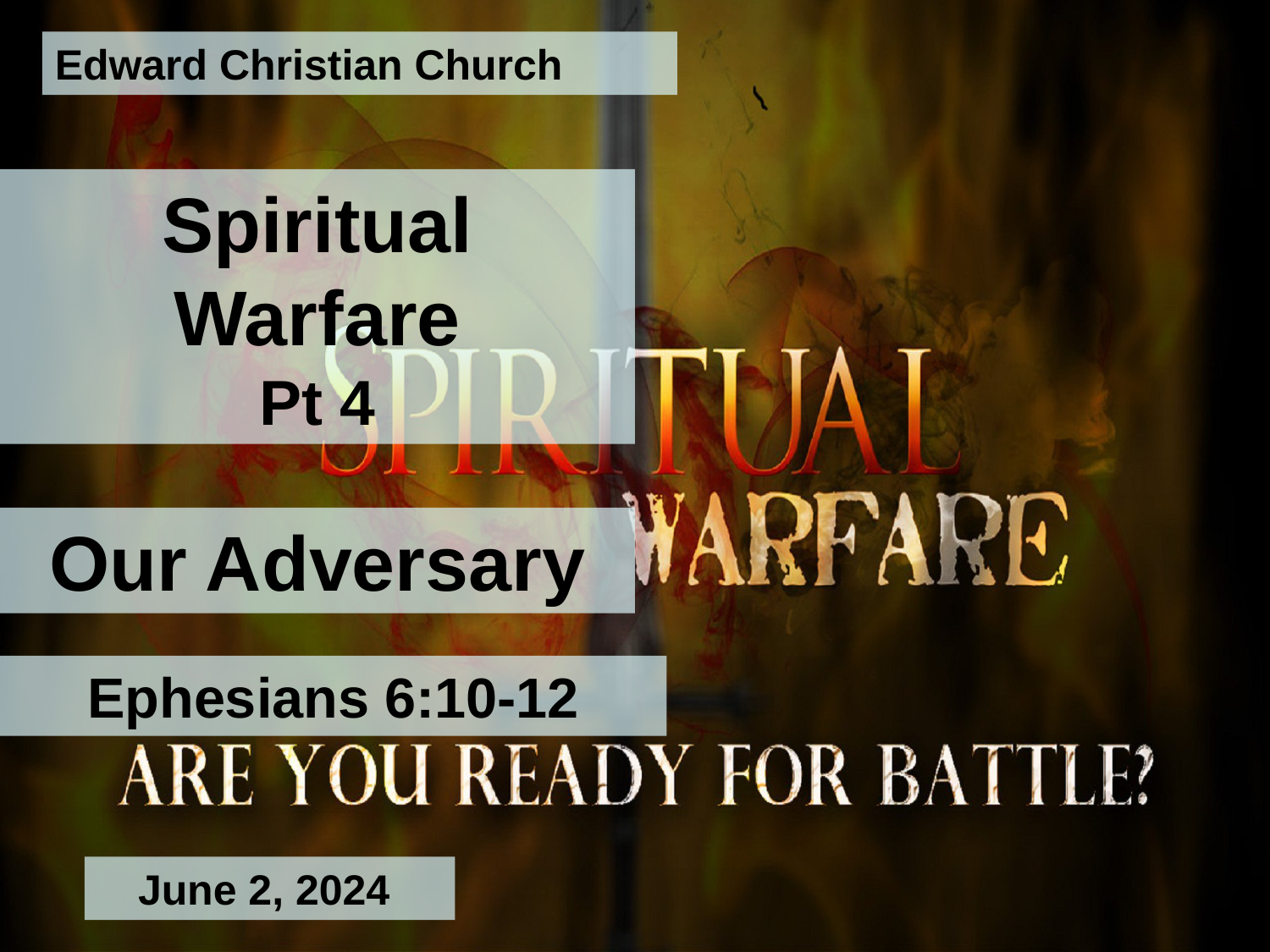

Edward Christian Church
Spiritual
Warfare
Pt 4
Our Adversary
Ephesians 6:10-12
June 2, 2024